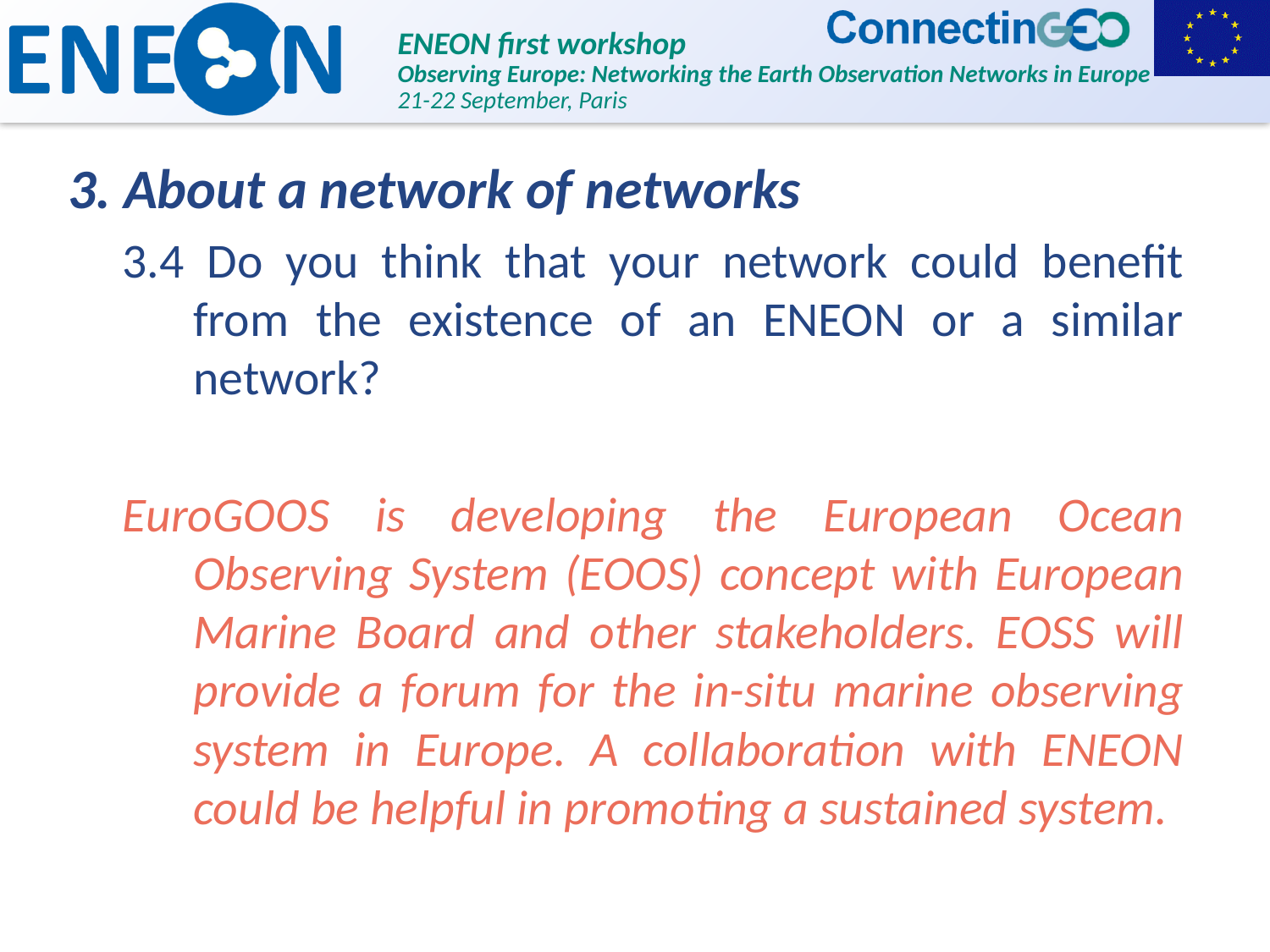

3. About a network of networks
3.4 Do you think that your network could benefit from the existence of an ENEON or a similar network?

EuroGOOS is developing the European Ocean Observing System (EOOS) concept with European Marine Board and other stakeholders. EOSS will provide a forum for the in-situ marine observing system in Europe. A collaboration with ENEON could be helpful in promoting a sustained system.